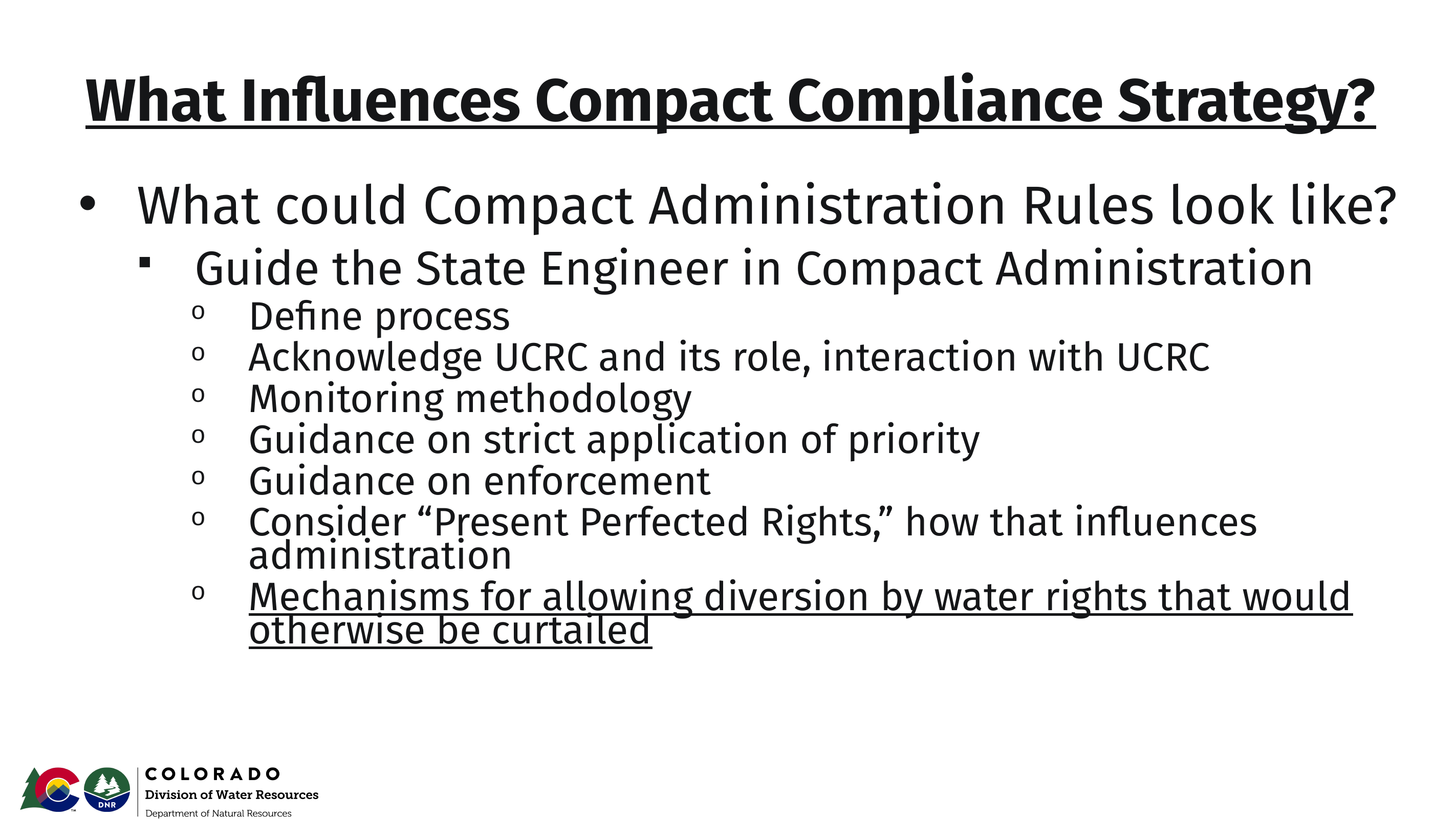

# What Influences Compact Compliance Strategy?
What could Compact Administration Rules look like?
Guide the State Engineer in Compact Administration
Define process
Acknowledge UCRC and its role, interaction with UCRC
Monitoring methodology
Guidance on strict application of priority
Guidance on enforcement
Consider “Present Perfected Rights,” how that influences administration
Mechanisms for allowing diversion by water rights that would otherwise be curtailed